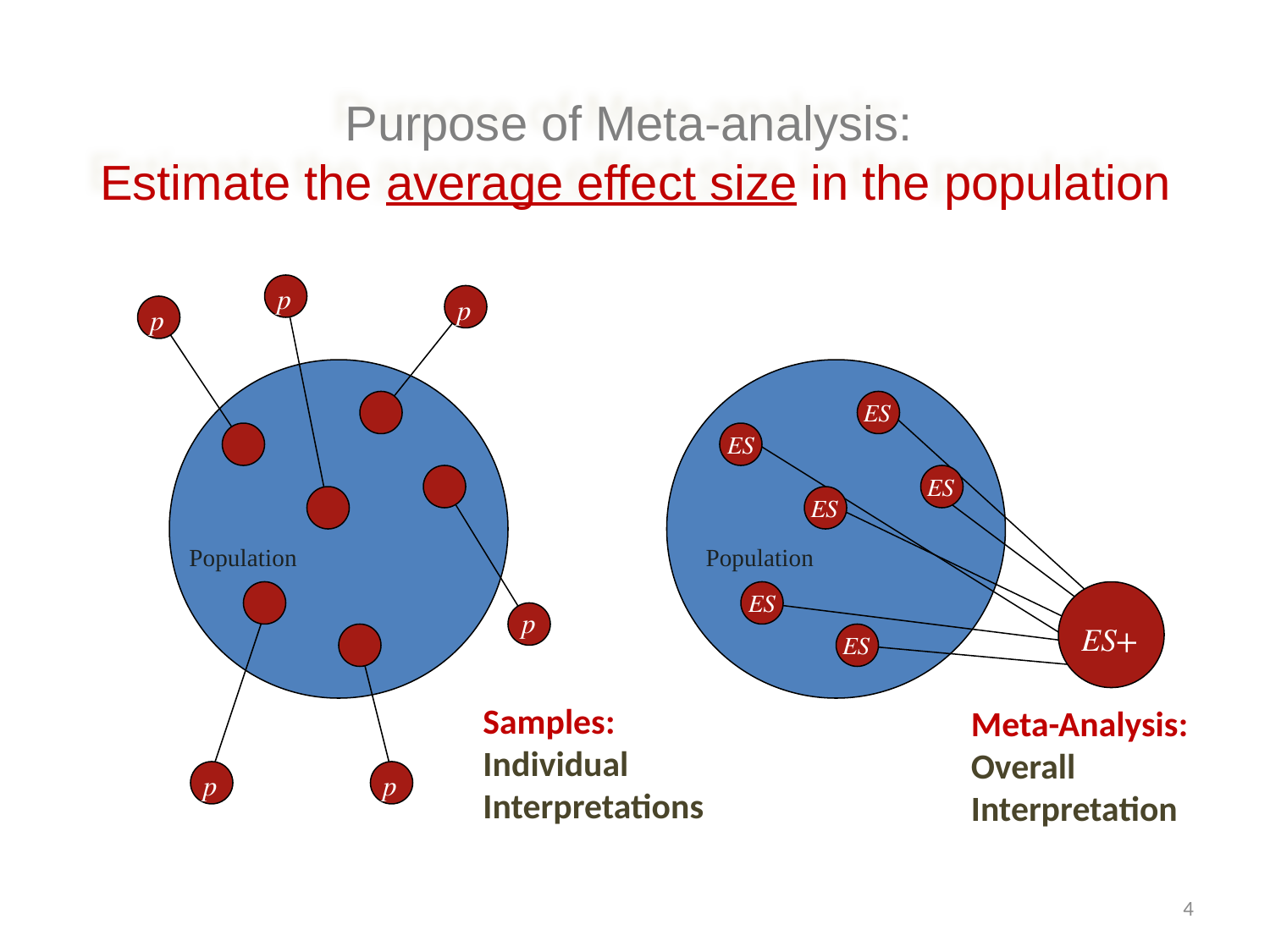

Purpose of Meta-analysis:
Estimate the average effect size in the population

p

p

p

p

Samples: Individual Interpretations

p

p

ES

ES

ES

ES

ES

ES+
ES

Meta-Analysis: Overall Interpretation
Population
Population
4